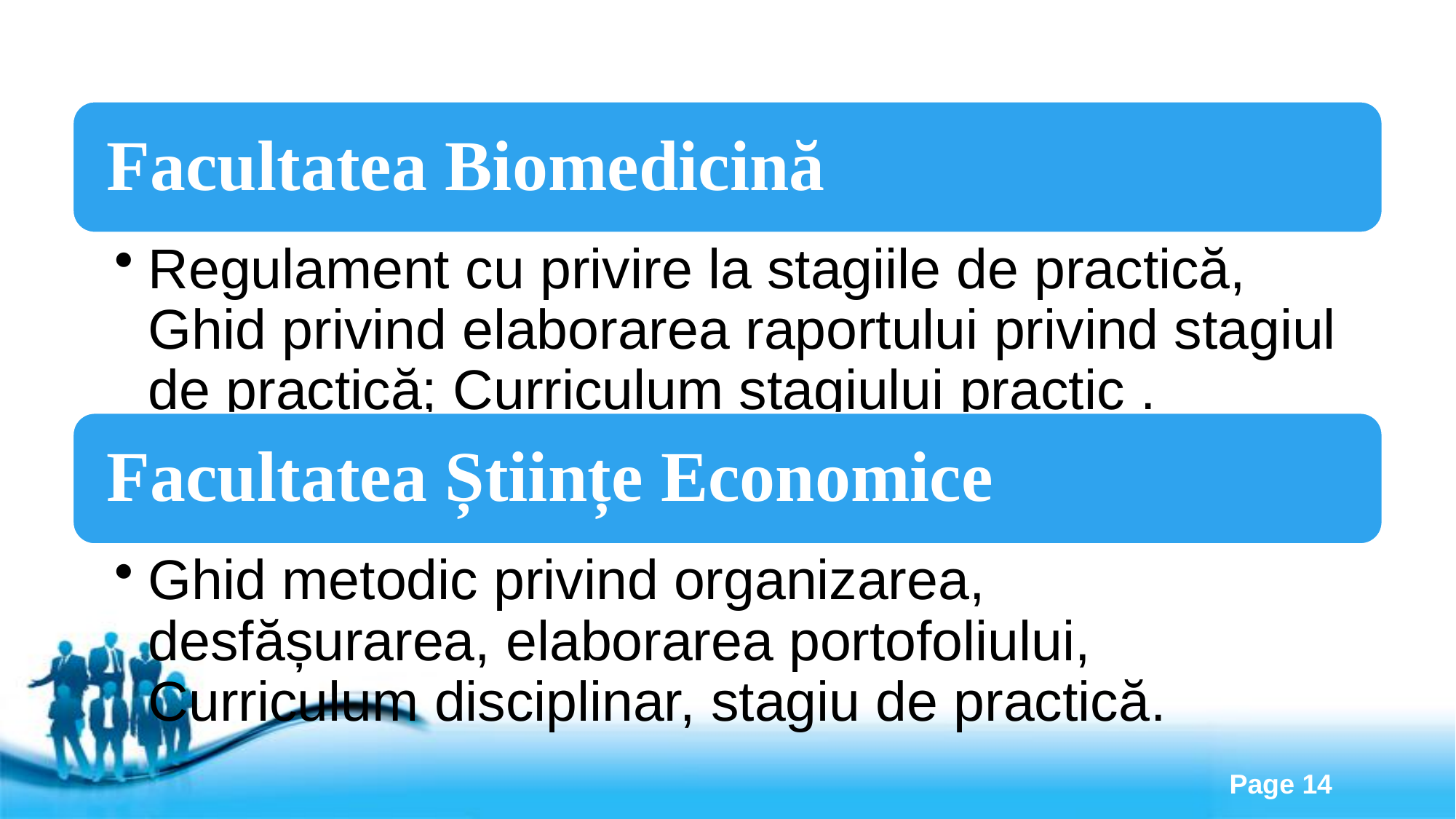

Facultatea Biomedicină
Regulament cu privire la stagiile de practică, Ghid privind elaborarea raportului privind stagiul de practică; Curriculum stagiului practic .
Facultatea Științe Economice
Ghid metodic privind organizarea, desfășurarea, elaborarea portofoliului, Curriculum disciplinar, stagiu de practică.